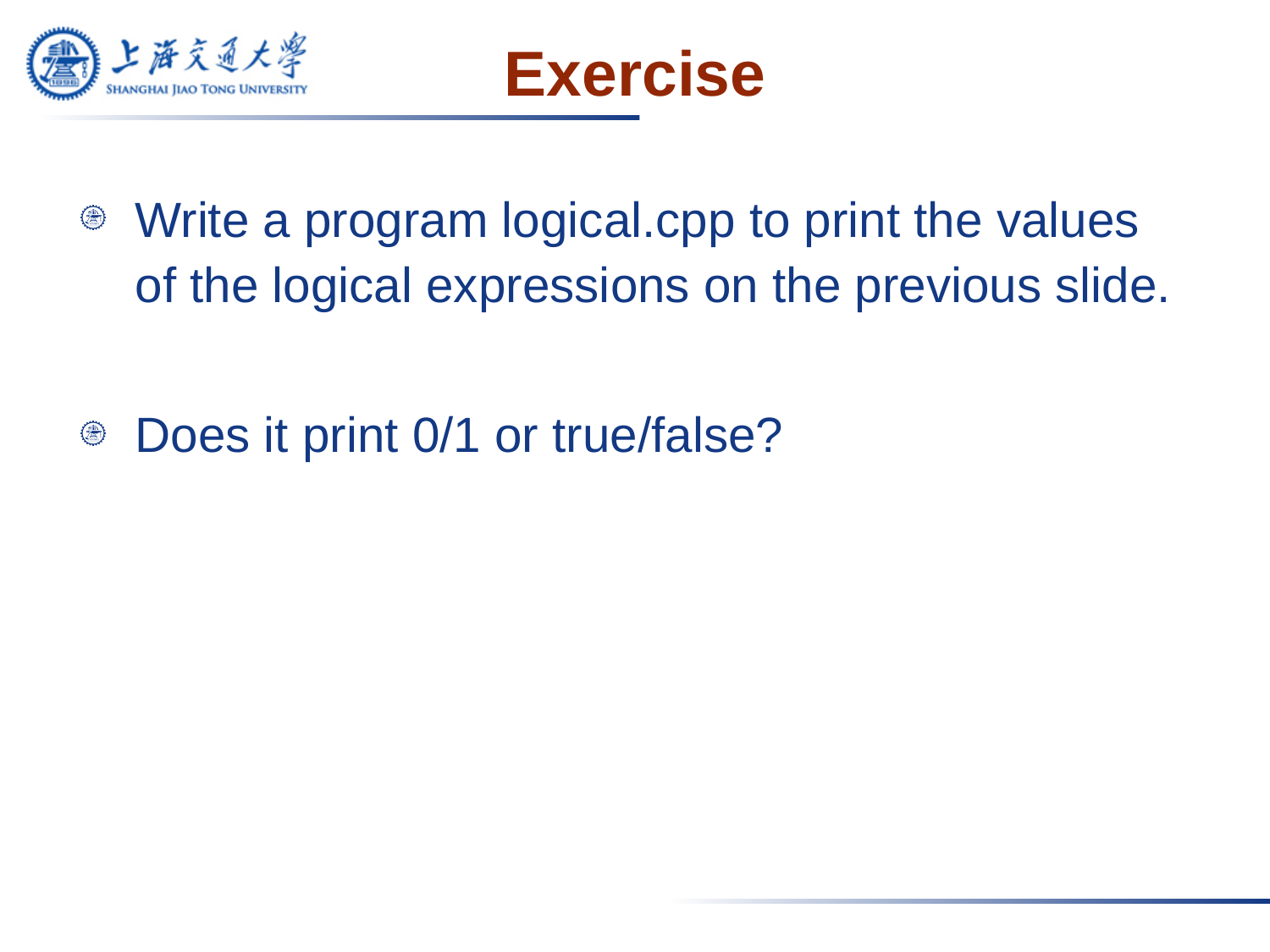

# Exercise
Write a program logical.cpp to print the values of the logical expressions on the previous slide.

Does it print 0/1 or true/false?